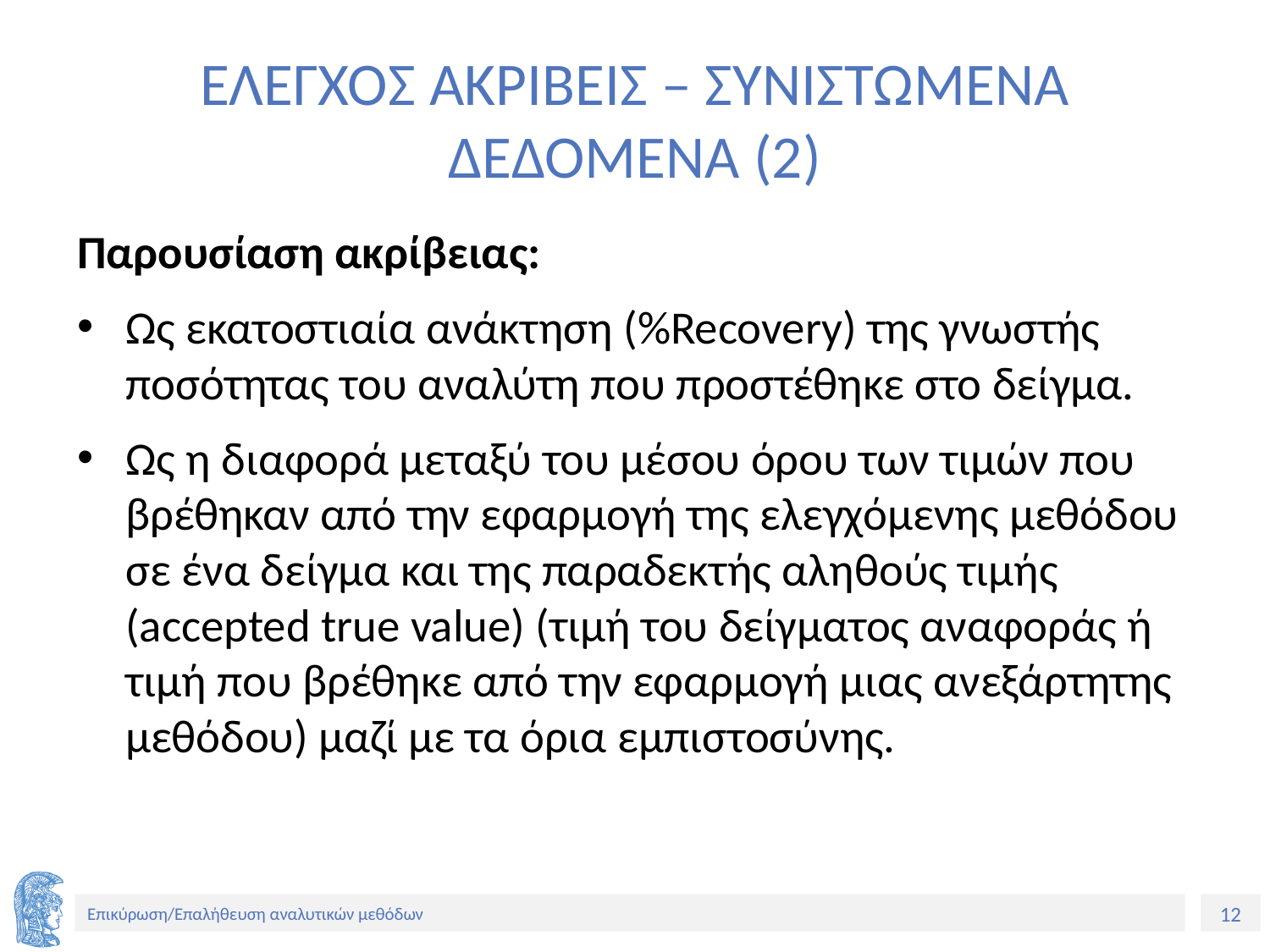

# ΕΛΕΓΧΟΣ ΑΚΡΙΒΕΙΣ – ΣΥΝΙΣΤΩΜΕΝΑ ΔΕΔΟΜΕΝΑ (2)
Παρουσίαση ακρίβειας:
Ως εκατοστιαία ανάκτηση (%Recovery) της γνωστής ποσότητας του αναλύτη που προστέθηκε στο δείγμα.
Ως η διαφορά μεταξύ του μέσου όρου των τιμών που βρέθηκαν από την εφαρμογή της ελεγχόμενης μεθόδου σε ένα δείγμα και της παραδεκτής αληθούς τιμής (accepted true value) (τιμή του δείγματος αναφοράς ή τιμή που βρέθηκε από την εφαρμογή μιας ανεξάρτητης μεθόδου) μαζί με τα όρια εμπιστοσύνης.